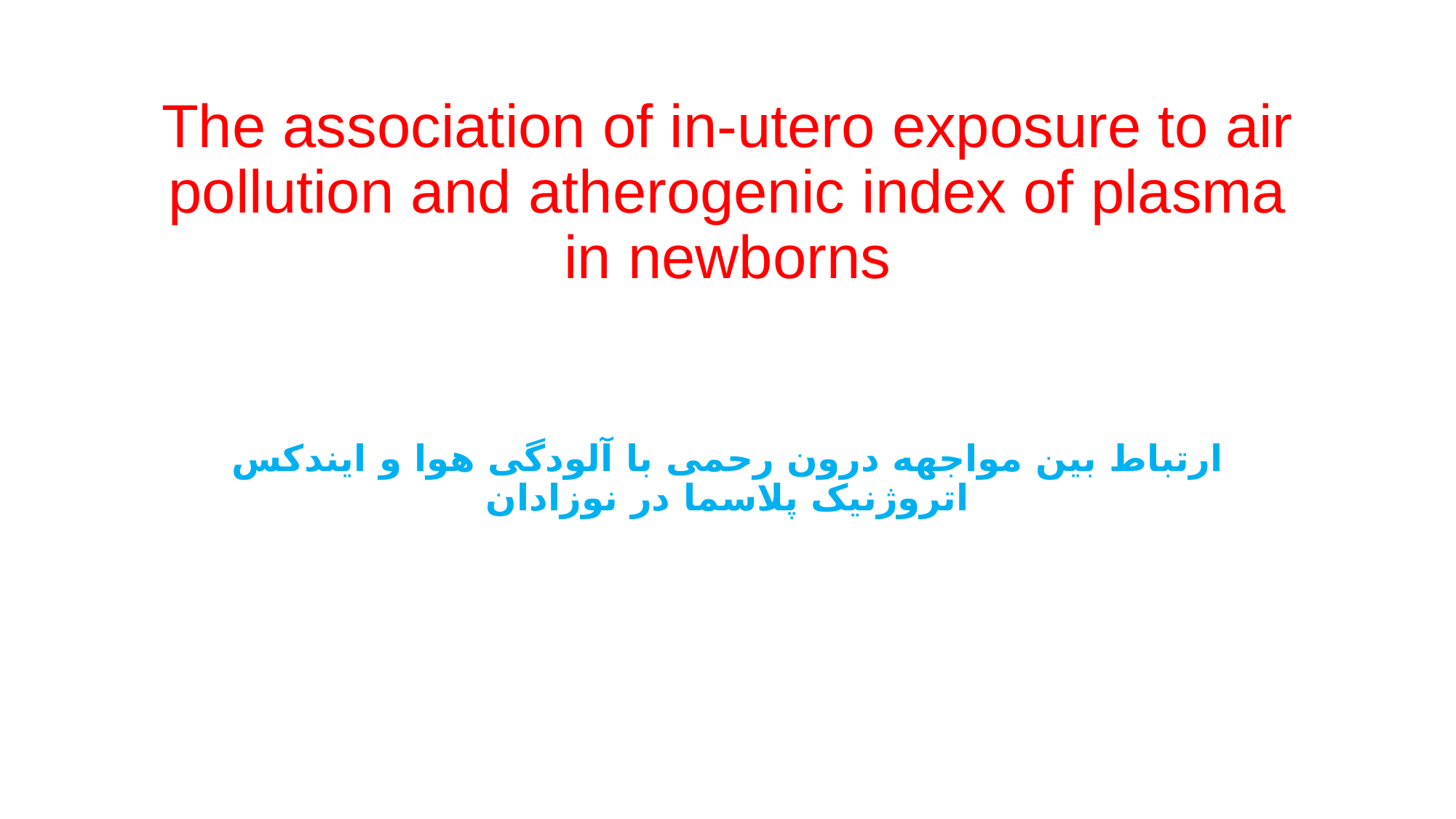

# The association of in-utero exposure to air pollution and atherogenic index of plasma in newborns
ارتباط بین مواجهه درون رحمی با آلودگی هوا و ایندکس اتروژنیک پلاسما در نوزادان